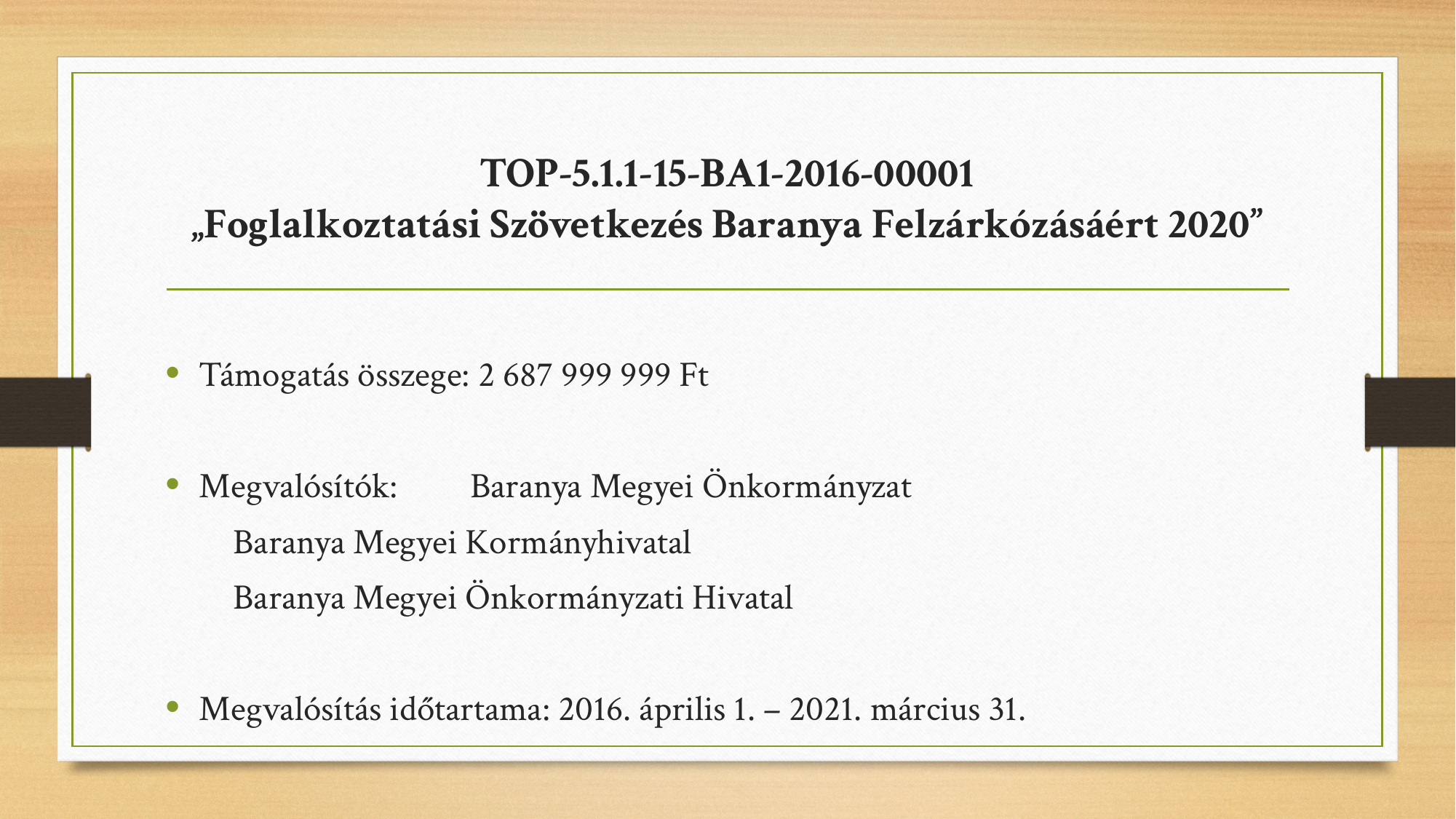

# TOP-5.1.1-15-BA1-2016-00001 „Foglalkoztatási Szövetkezés Baranya Felzárkózásáért 2020”

Támogatás összege: 2 687 999 999 Ft

Megvalósítók: 	Baranya Megyei Önkormányzat
				Baranya Megyei Kormányhivatal
				Baranya Megyei Önkormányzati Hivatal

Megvalósítás időtartama: 2016. április 1. – 2021. március 31.